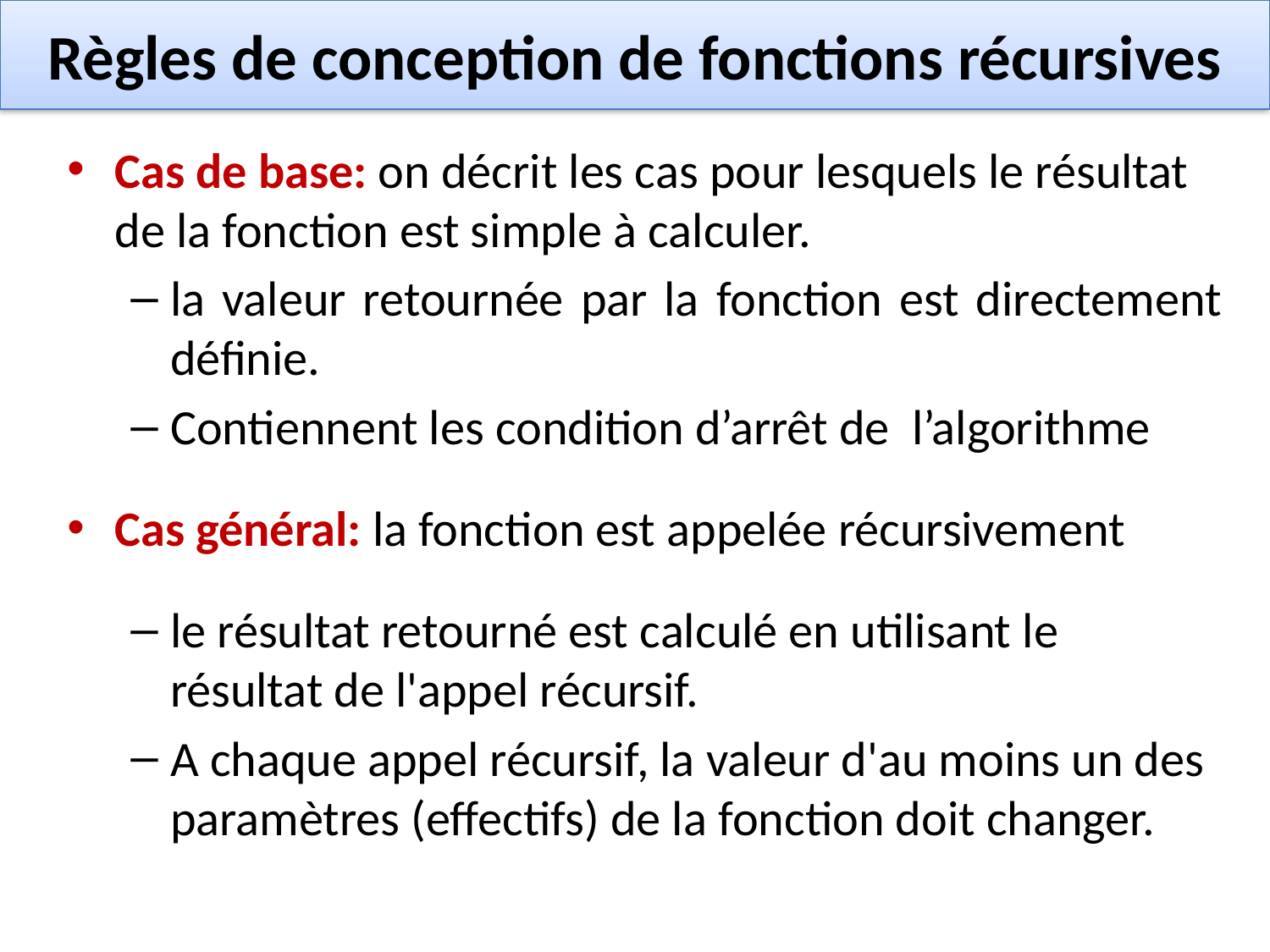

# Règles de conception de fonctions récursives

Cas de base: on décrit les cas pour lesquels le résultat de la fonction est simple à calculer.
la valeur retournée par la fonction est directement définie.
Contiennent les condition d’arrêt de  l’algorithme
Cas général: la fonction est appelée récursivement
le résultat retourné est calculé en utilisant le résultat de l'appel récursif.
A chaque appel récursif, la valeur d'au moins un des paramètres (effectifs) de la fonction doit changer.

9